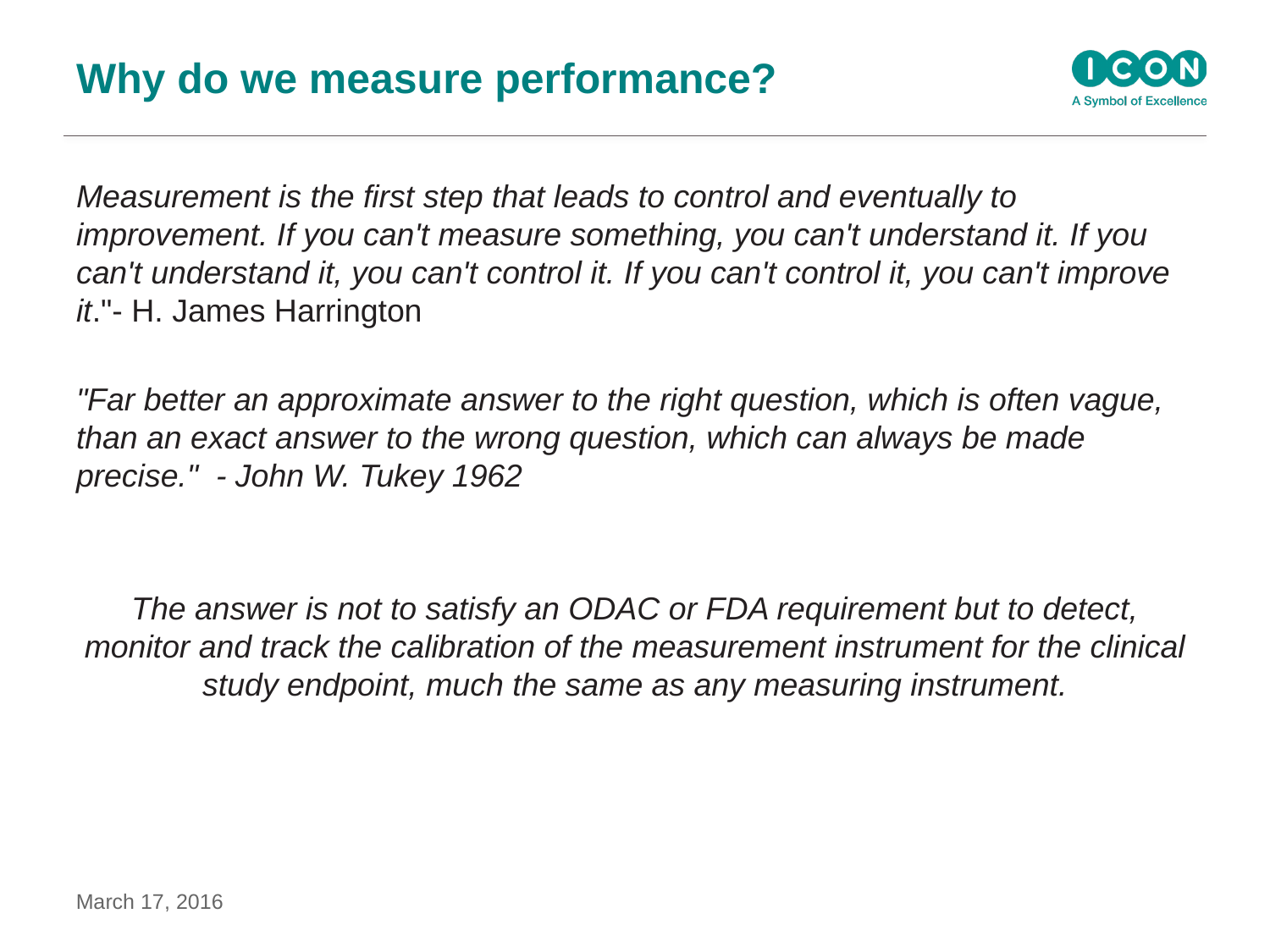

# Why do we measure performance?
Measurement is the first step that leads to control and eventually to improvement. If you can't measure something, you can't understand it. If you can't understand it, you can't control it. If you can't control it, you can't improve it."- H. James Harrington

"Far better an approximate answer to the right question, which is often vague, than an exact answer to the wrong question, which can always be made precise."  - John W. Tukey 1962

The answer is not to satisfy an ODAC or FDA requirement but to detect, monitor and track the calibration of the measurement instrument for the clinical study endpoint, much the same as any measuring instrument.